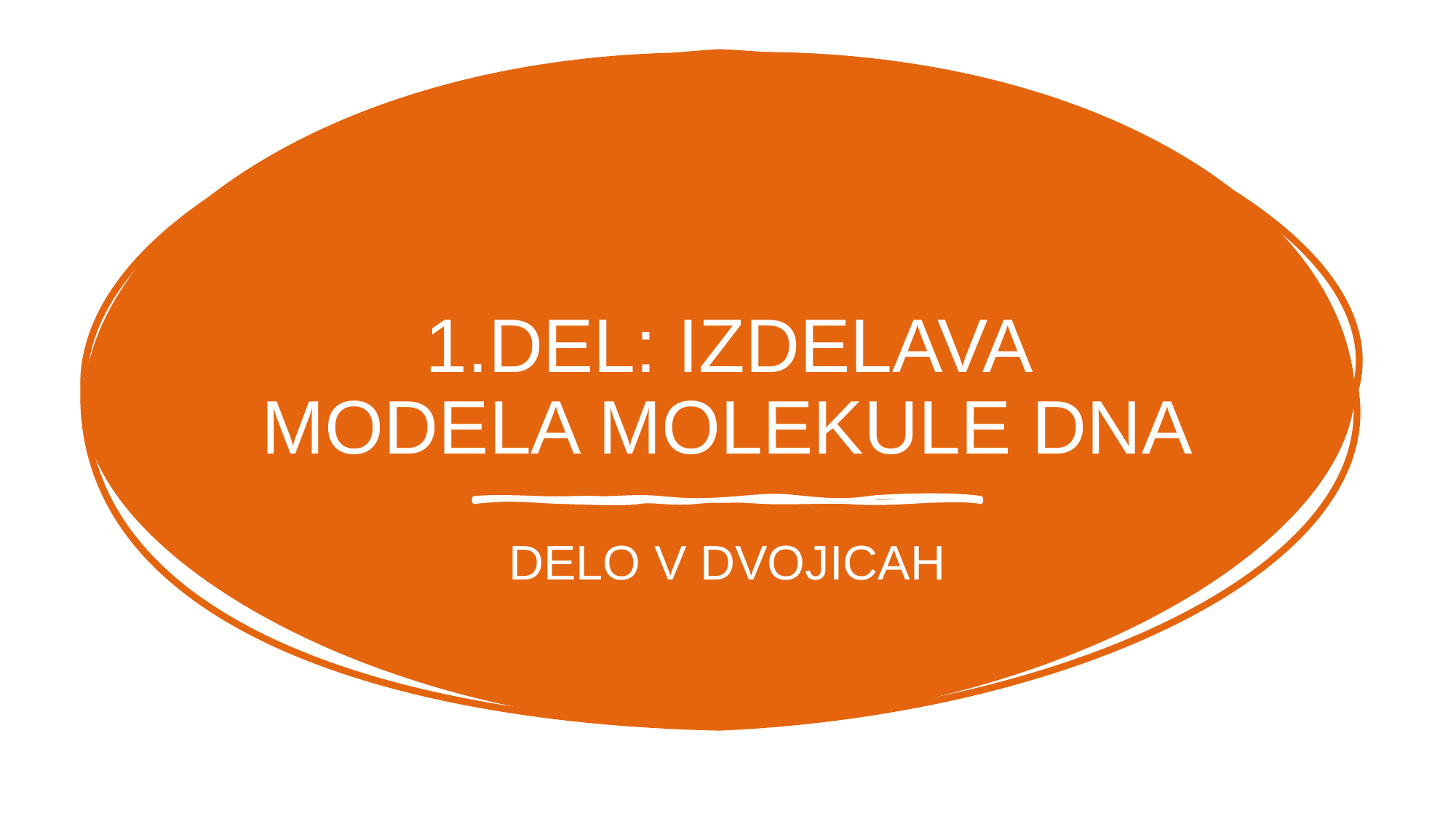

# 1.DEL: IZDELAVA MODELA MOLEKULE DNA

DELO V DVOJICAH